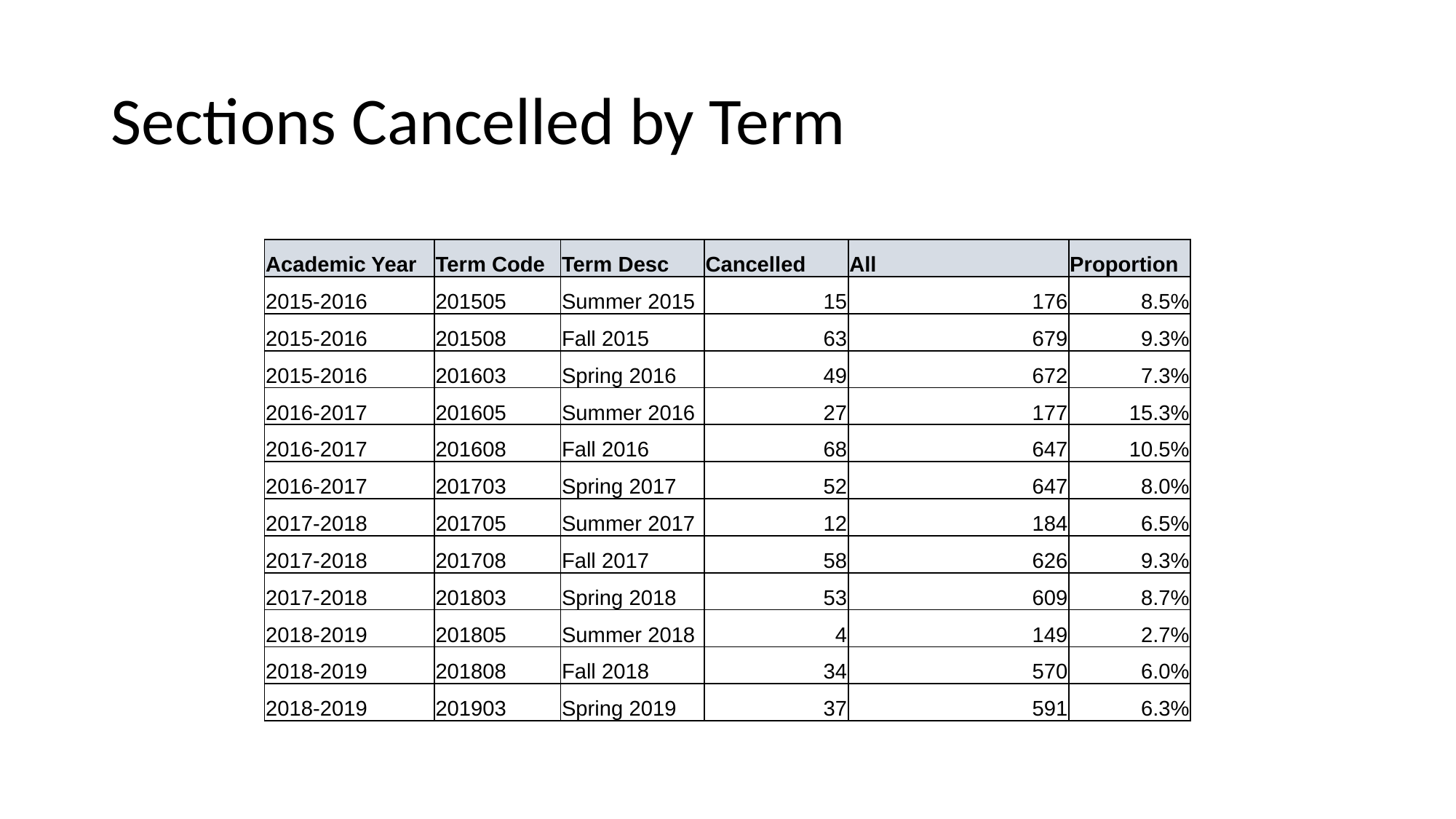

# Sections Cancelled by Term
| Academic Year | Term Code | Term Desc | Cancelled | All | Proportion |
| --- | --- | --- | --- | --- | --- |
| 2015-2016 | 201505 | Summer 2015 | 15 | 176 | 8.5% |
| 2015-2016 | 201508 | Fall 2015 | 63 | 679 | 9.3% |
| 2015-2016 | 201603 | Spring 2016 | 49 | 672 | 7.3% |
| 2016-2017 | 201605 | Summer 2016 | 27 | 177 | 15.3% |
| 2016-2017 | 201608 | Fall 2016 | 68 | 647 | 10.5% |
| 2016-2017 | 201703 | Spring 2017 | 52 | 647 | 8.0% |
| 2017-2018 | 201705 | Summer 2017 | 12 | 184 | 6.5% |
| 2017-2018 | 201708 | Fall 2017 | 58 | 626 | 9.3% |
| 2017-2018 | 201803 | Spring 2018 | 53 | 609 | 8.7% |
| 2018-2019 | 201805 | Summer 2018 | 4 | 149 | 2.7% |
| 2018-2019 | 201808 | Fall 2018 | 34 | 570 | 6.0% |
| 2018-2019 | 201903 | Spring 2019 | 37 | 591 | 6.3% |